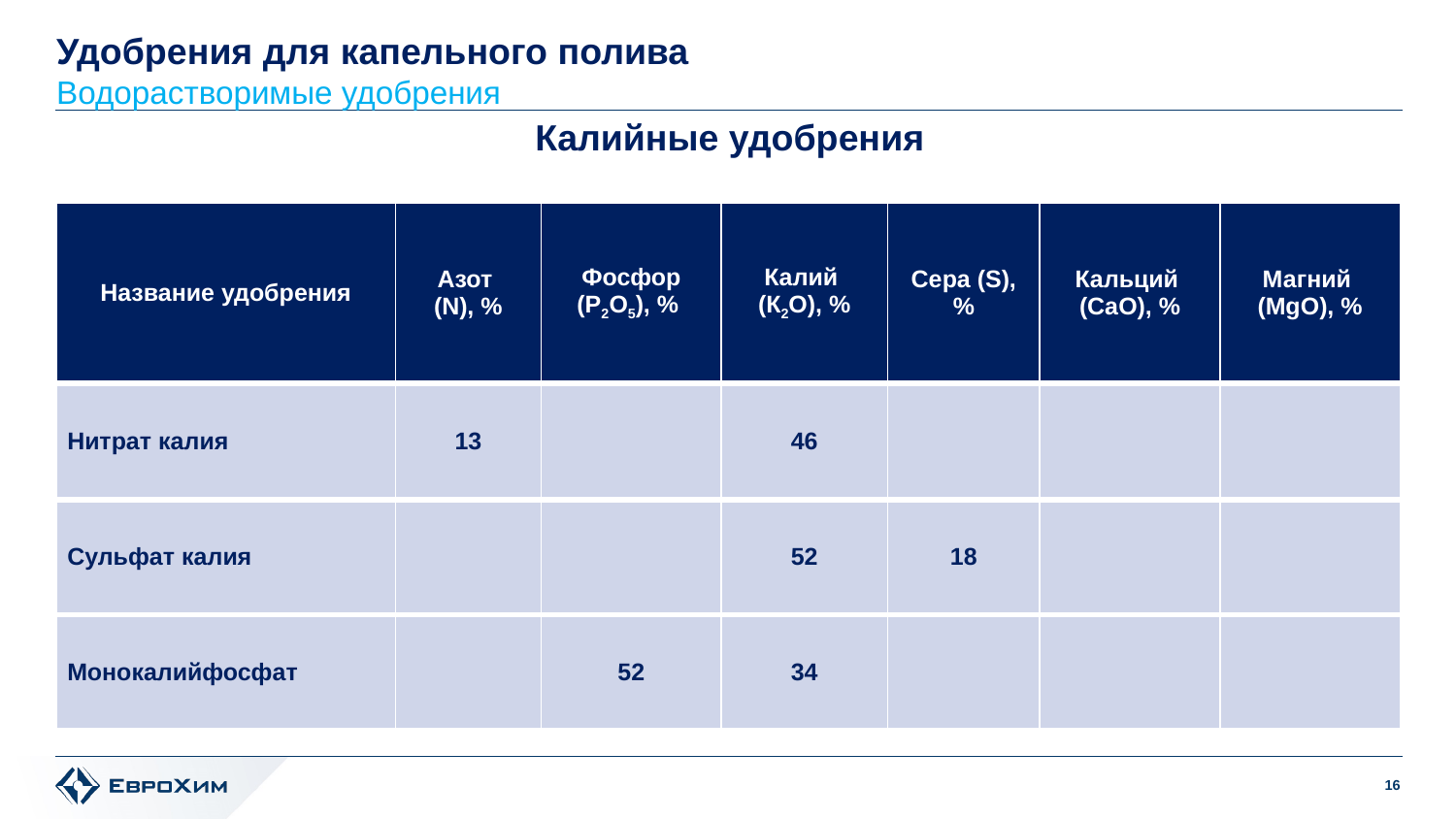

Удобрения для капельного полива
Водорастворимые удобрения
Калийные удобрения
| Название удобрения | Азот (N), % | Фосфор (Р2О5), % | Калий (К2О), % | Сера (S), % | Кальций (CaО), % | Магний (MgО), % |
| --- | --- | --- | --- | --- | --- | --- |
| Нитрат калия | 13 |  | 46 |  |  |  |
| Сульфат калия |  |  | 52 | 18 |  |  |
| Монокалийфосфат |  | 52 | 34 |  |  |  |
16